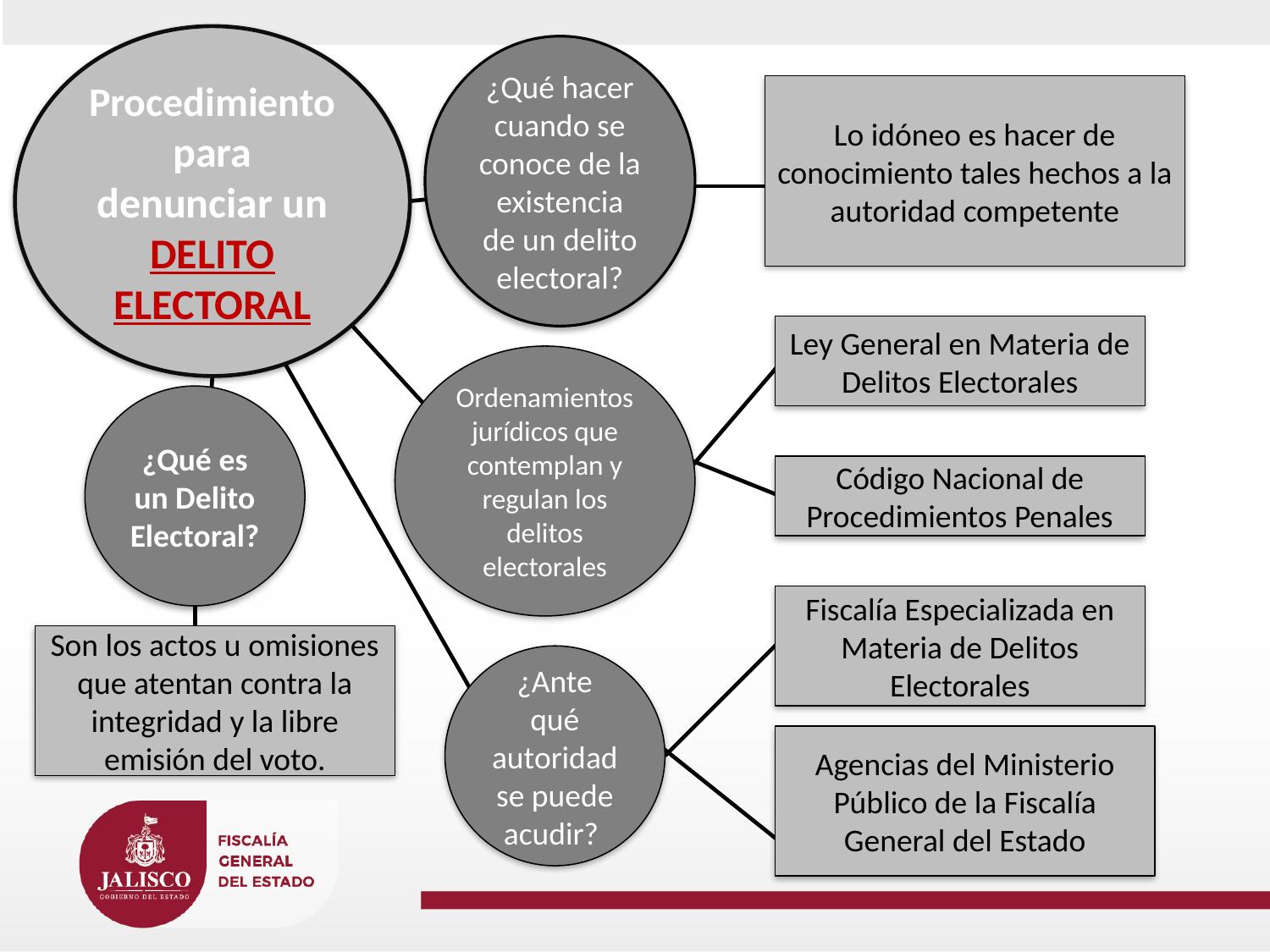

Procedimiento para denunciar un DELITO ELECTORAL
¿Qué hacer cuando se conoce de la existencia de un delito electoral?
Lo idóneo es hacer de conocimiento tales hechos a la autoridad competente
Ley General en Materia de Delitos Electorales
Ordenamientos jurídicos que contemplan y regulan los delitos electorales
¿Qué es un Delito Electoral?
Código Nacional de Procedimientos Penales
Fiscalía Especializada en Materia de Delitos Electorales
Son los actos u omisiones que atentan contra la integridad y la libre emisión del voto.
¿Ante qué autoridad se puede acudir?
Agencias del Ministerio Público de la Fiscalía General del Estado